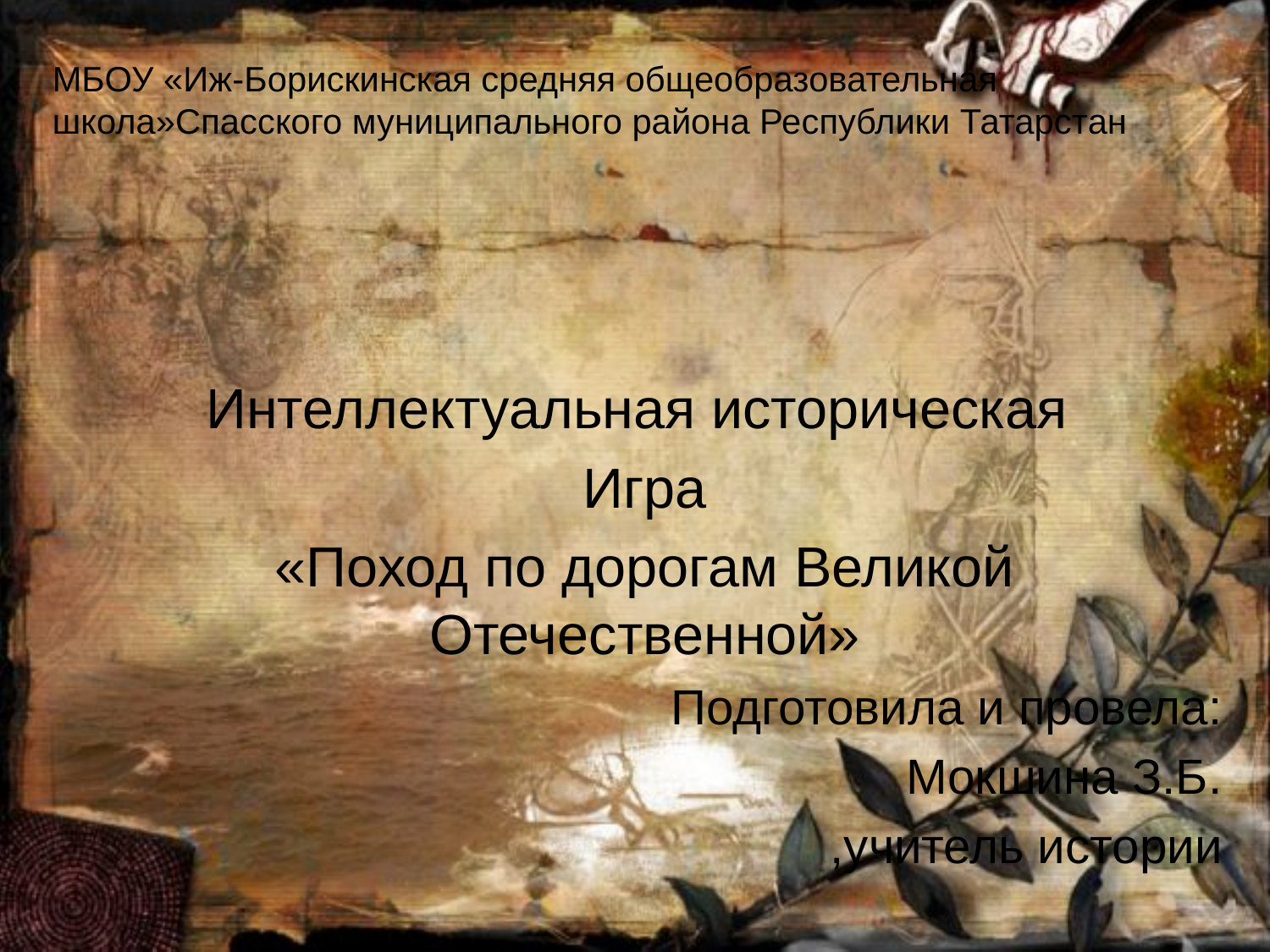

# МБОУ «Иж-Борискинская средняя общеобразовательная школа»Спасского муниципального района Республики Татарстан
Интеллектуальная историческая
Игра
«Поход по дорогам Великой Отечественной»
Подготовила и провела:
Мокшина З.Б.
,учитель истории